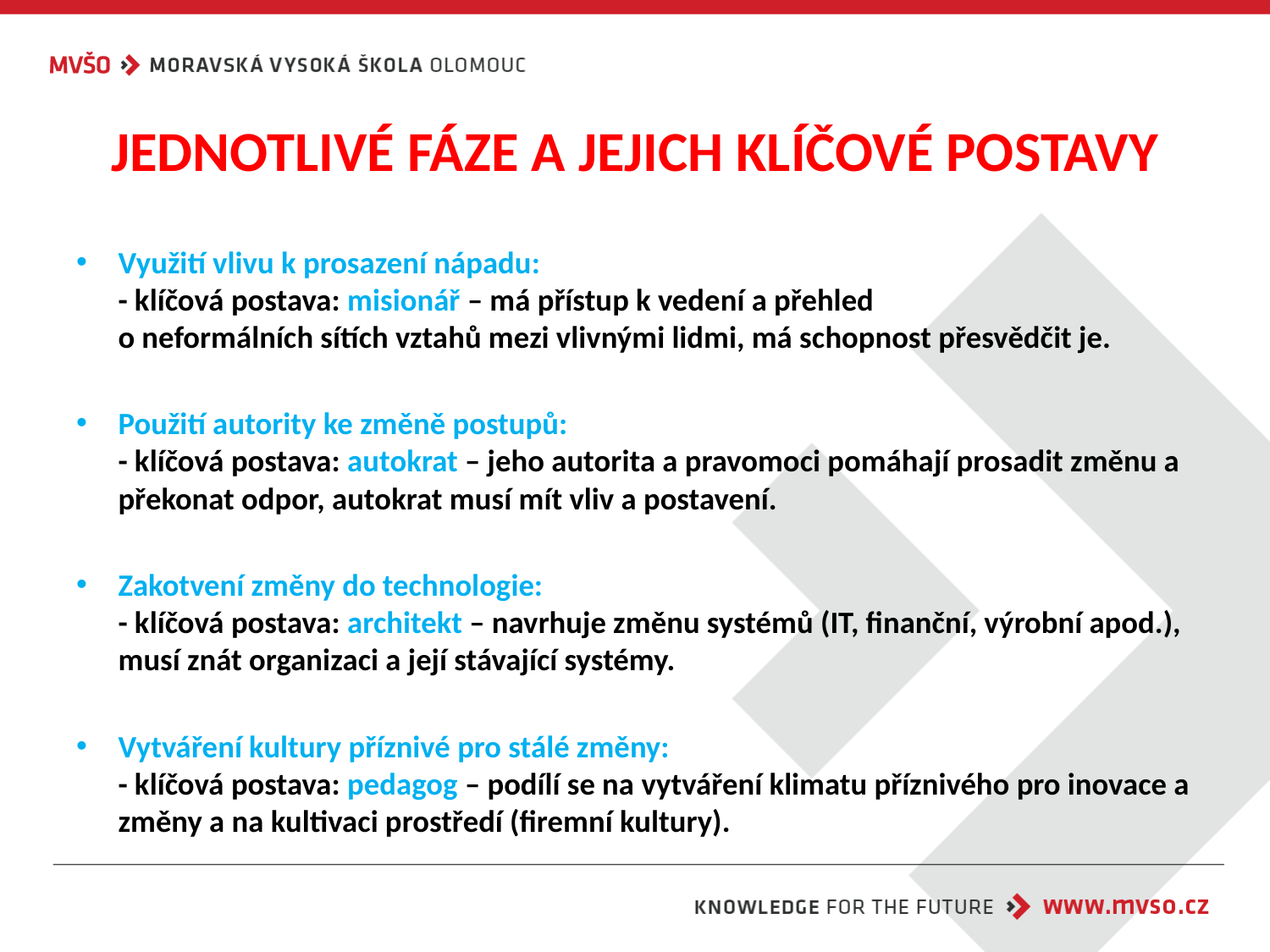

# JEDNOTLIVÉ FÁZE A JEJICH KLÍČOVÉ POSTAVY
Využití vlivu k prosazení nápadu:
- klíčová postava: misionář – má přístup k vedení a přehled
o neformálních sítích vztahů mezi vlivnými lidmi, má schopnost přesvědčit je.

Použití autority ke změně postupů:
- klíčová postava: autokrat – jeho autorita a pravomoci pomáhají prosadit změnu a překonat odpor, autokrat musí mít vliv a postavení.

Zakotvení změny do technologie:
- klíčová postava: architekt – navrhuje změnu systémů (IT, finanční, výrobní apod.), musí znát organizaci a její stávající systémy.

Vytváření kultury příznivé pro stálé změny:
- klíčová postava: pedagog – podílí se na vytváření klimatu příznivého pro inovace a změny a na kultivaci prostředí (firemní kultury).